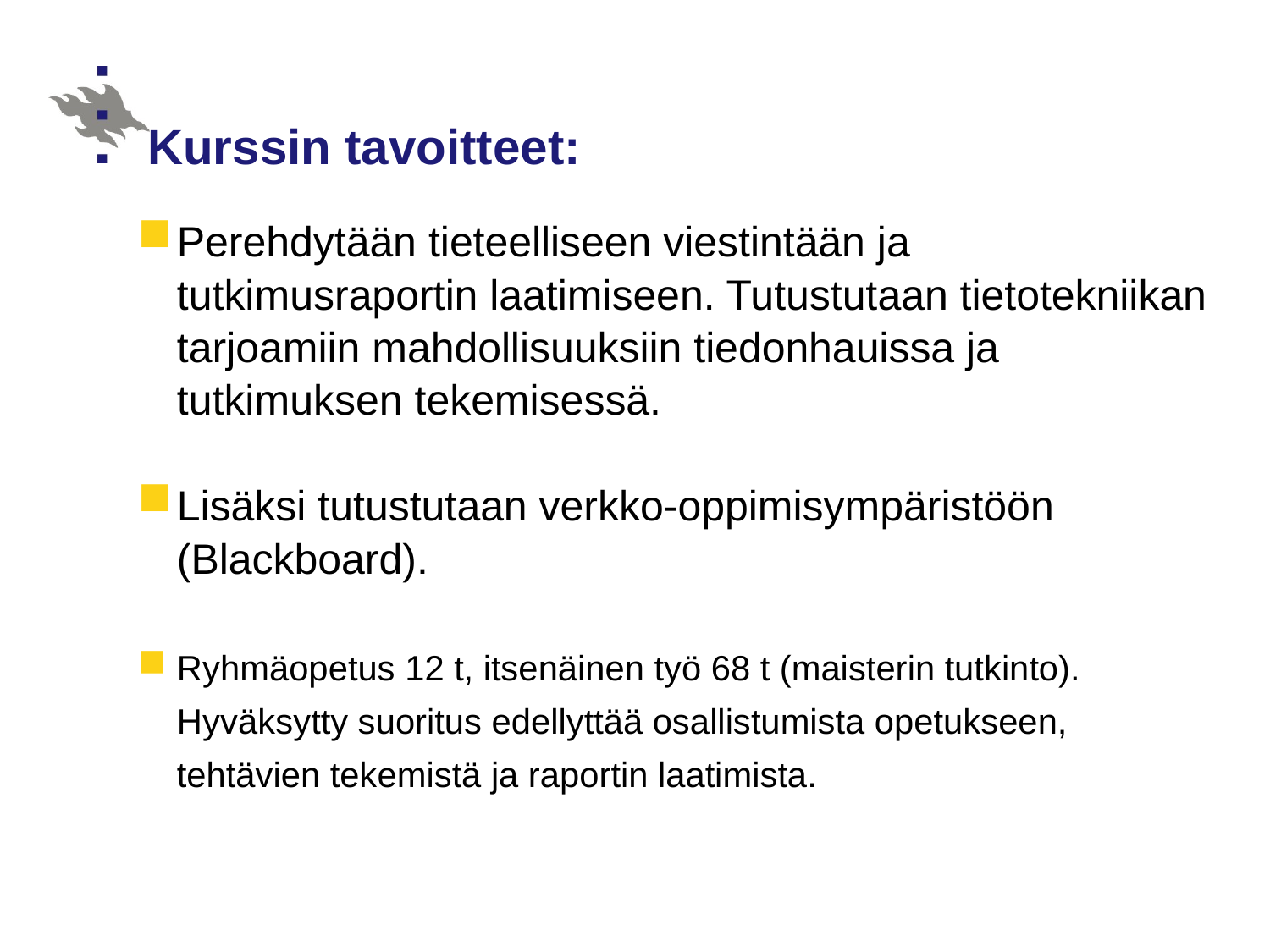

# Kurssin tavoitteet:
Perehdytään tieteelliseen viestintään ja tutkimusraportin laatimiseen. Tutustutaan tietotekniikan tarjoamiin mahdollisuuksiin tiedonhauissa ja tutkimuksen tekemisessä.

Lisäksi tutustutaan verkko-oppimisympäristöön  (Blackboard).

Ryhmäopetus 12 t, itsenäinen työ 68 t (maisterin tutkinto). Hyväksytty suoritus edellyttää osallistumista opetukseen, tehtävien tekemistä ja raportin laatimista.